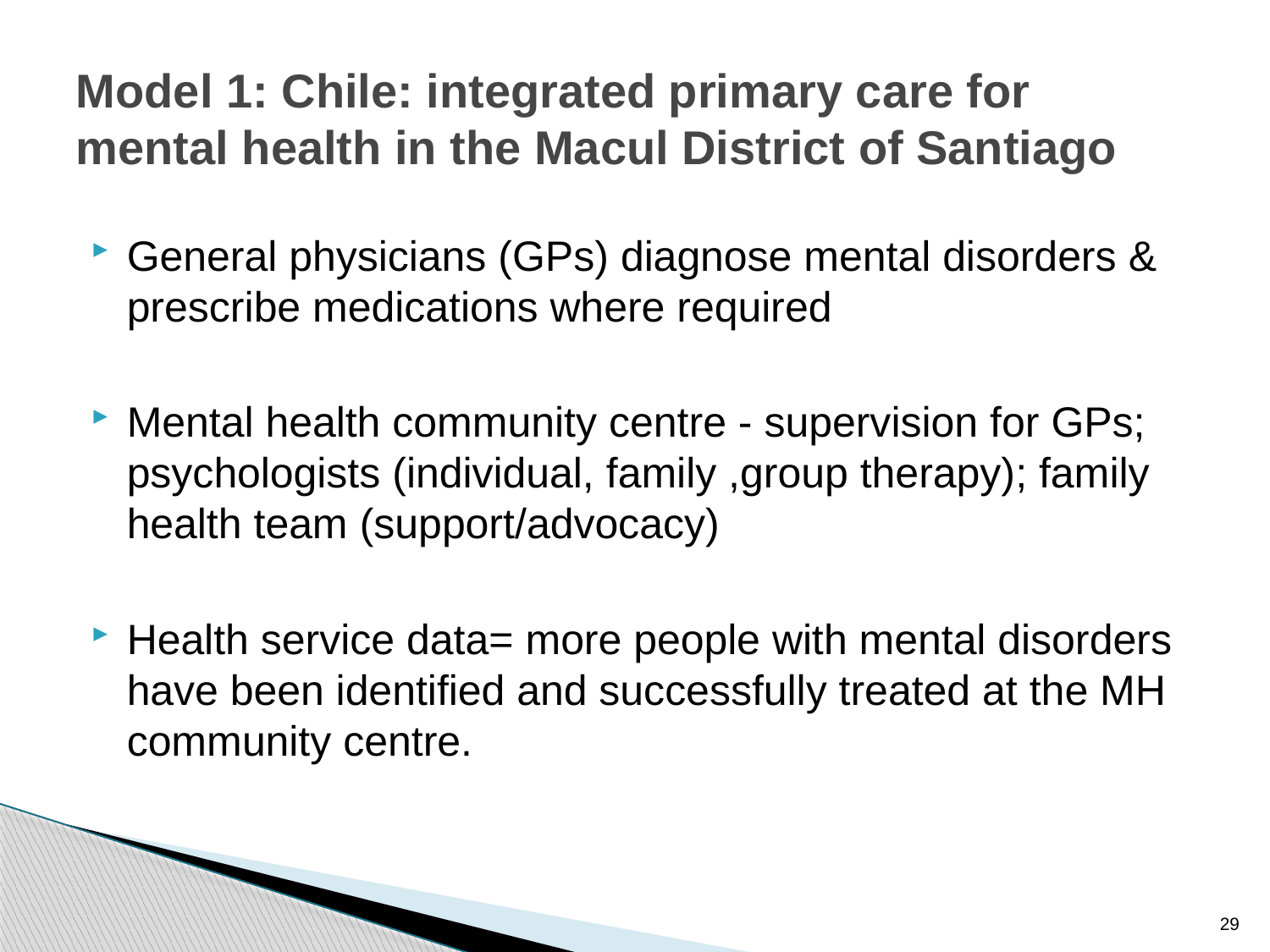

# Model 1: Chile: integrated primary care for mental health in the Macul District of Santiago
General physicians (GPs) diagnose mental disorders & prescribe medications where required

Mental health community centre - supervision for GPs; psychologists (individual, family ,group therapy); family health team (support/advocacy)

Health service data= more people with mental disorders have been identified and successfully treated at the MH community centre.
29